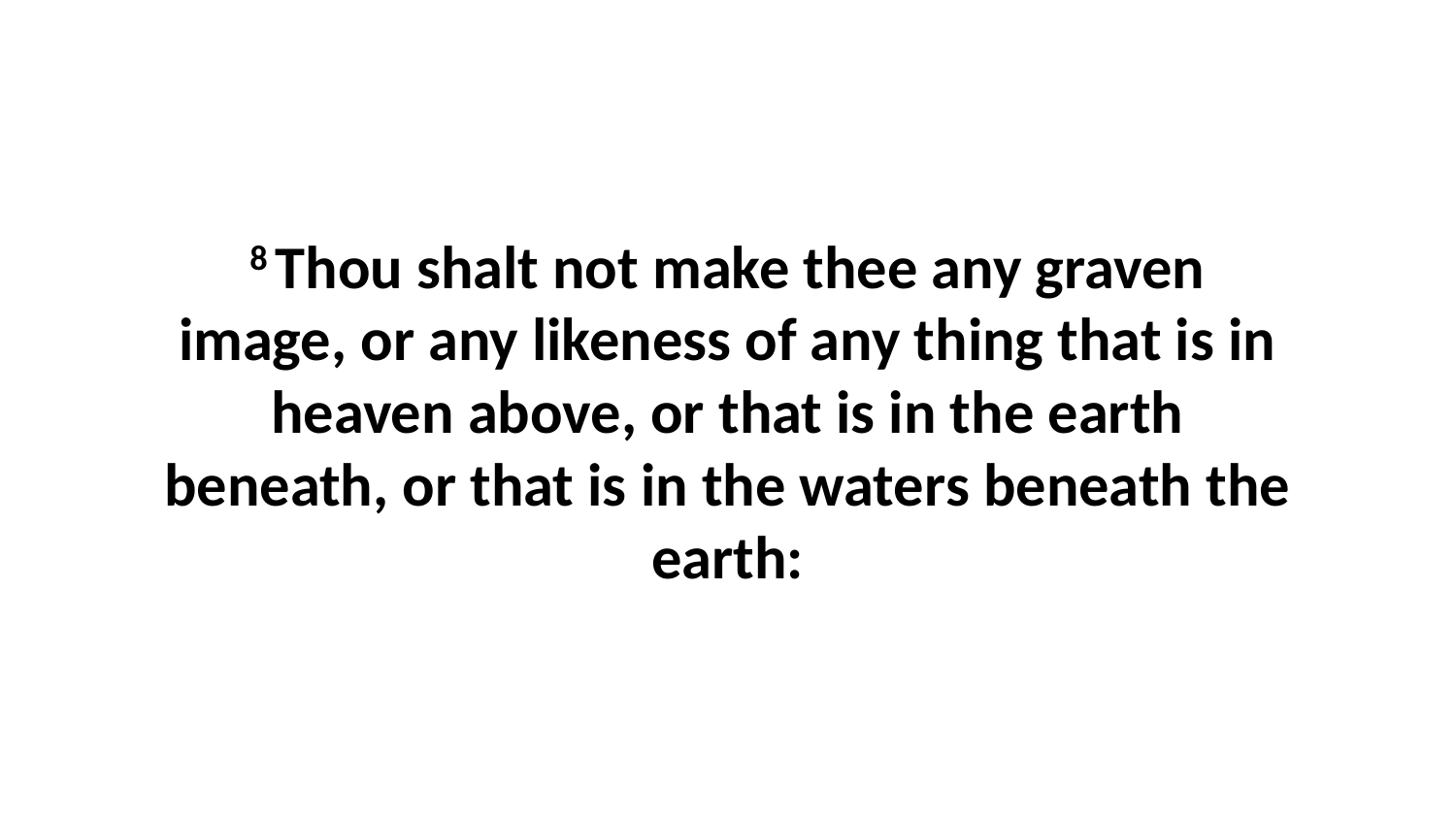

8 Thou shalt not make thee any graven image, or any likeness of any thing that is in heaven above, or that is in the earth beneath, or that is in the waters beneath the earth: